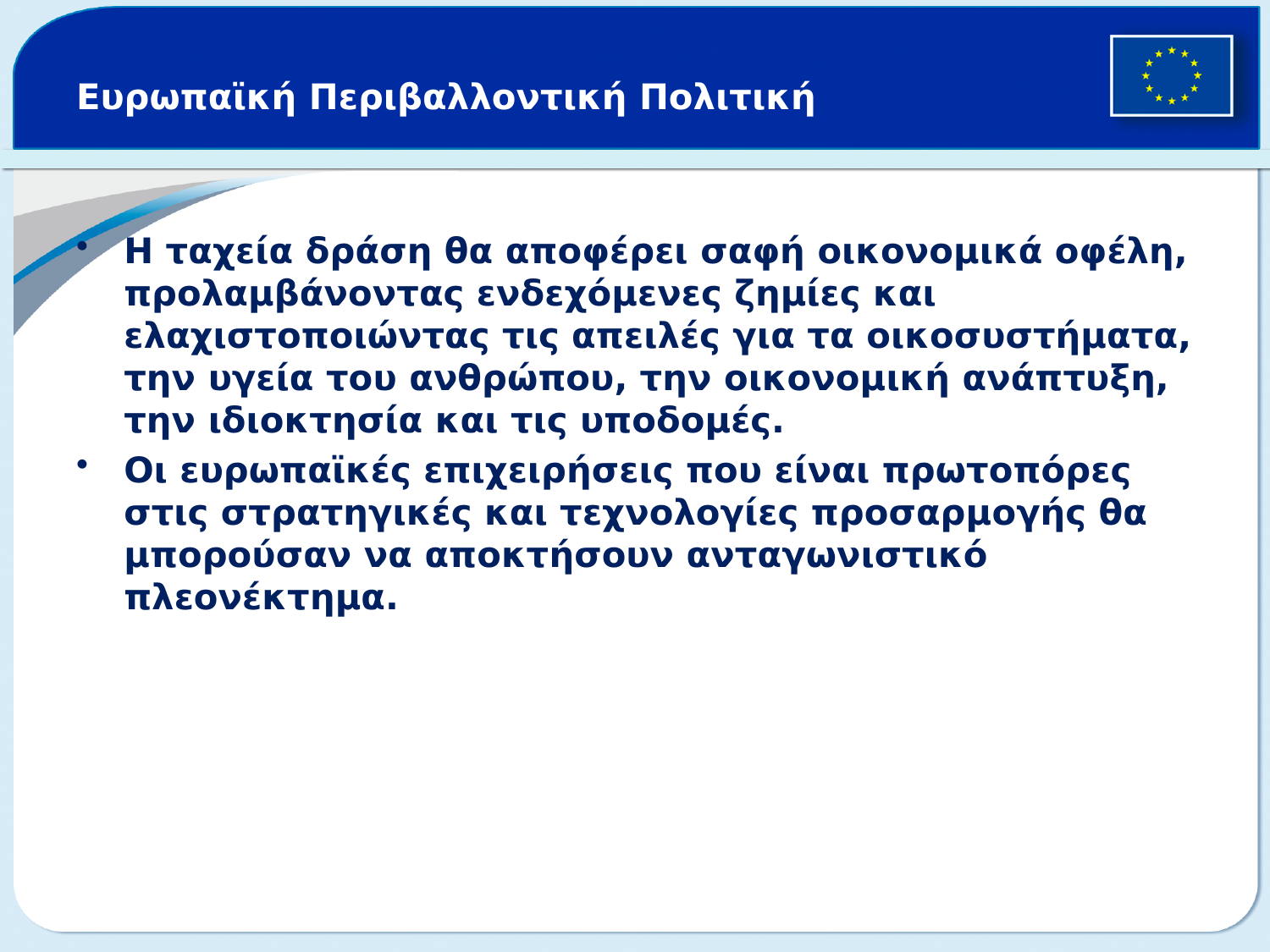

# Ευρωπαϊκή Περιβαλλοντική Πολιτική
Η ταχεία δράση θα αποφέρει σαφή οικονομικά οφέλη, προλαμβάνοντας ενδεχόμενες ζημίες και ελαχιστοποιώντας τις απειλές για τα οικοσυστήματα, την υγεία του ανθρώπου, την οικονομική ανάπτυξη, την ιδιοκτησία και τις υποδομές.
Οι ευρωπαϊκές επιχειρήσεις που είναι πρωτοπόρες στις στρατηγικές και τεχνολογίες προσαρμογής θα μπορούσαν να αποκτήσουν ανταγωνιστικό πλεονέκτημα.